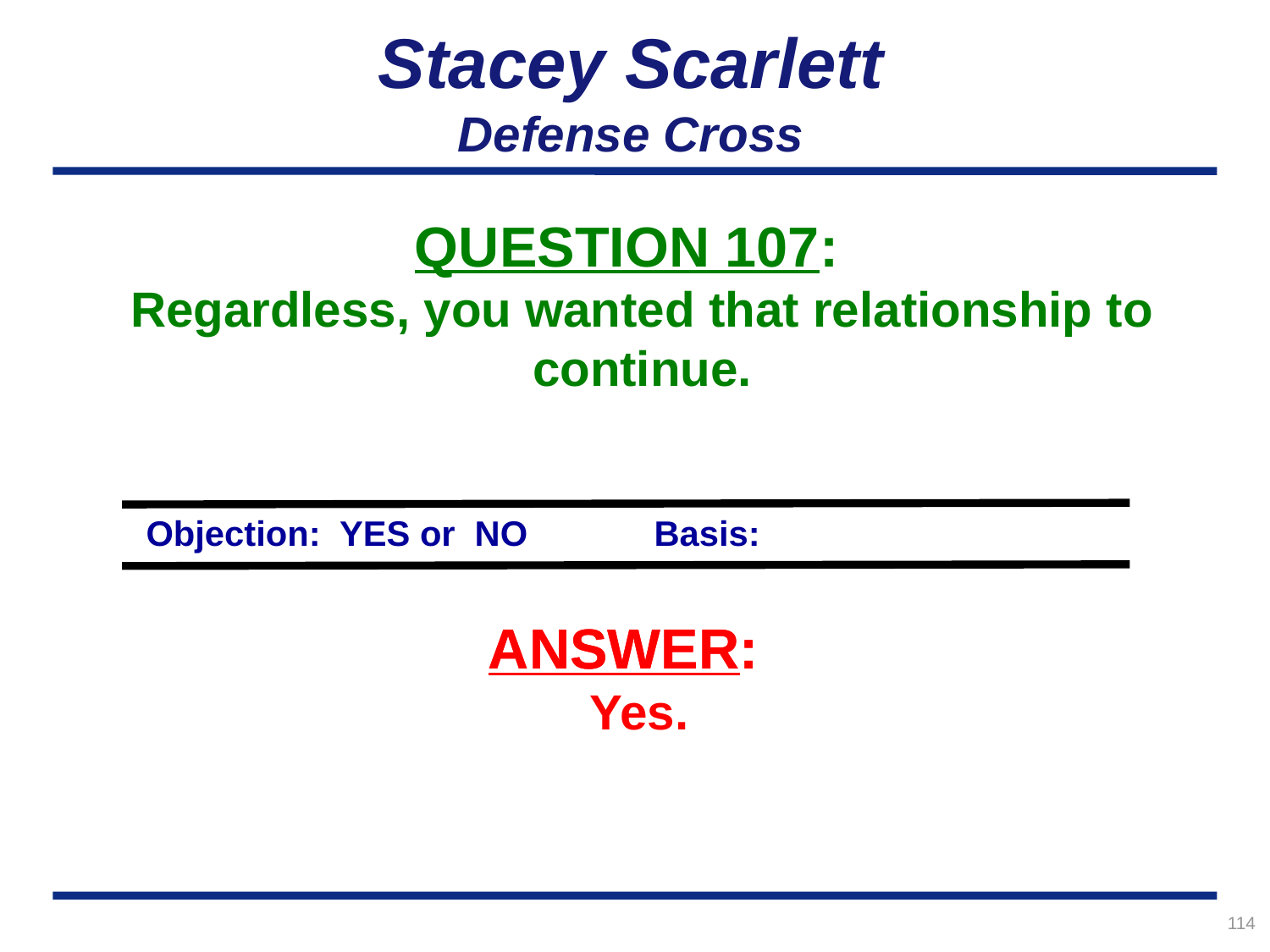

# Stacey Scarlett Defense Cross
QUESTION 107:
Regardless, you wanted that relationship to continue.

Objection:  YES or  NO	Basis:
ANSWER:
ANSWER:
Yes.
114